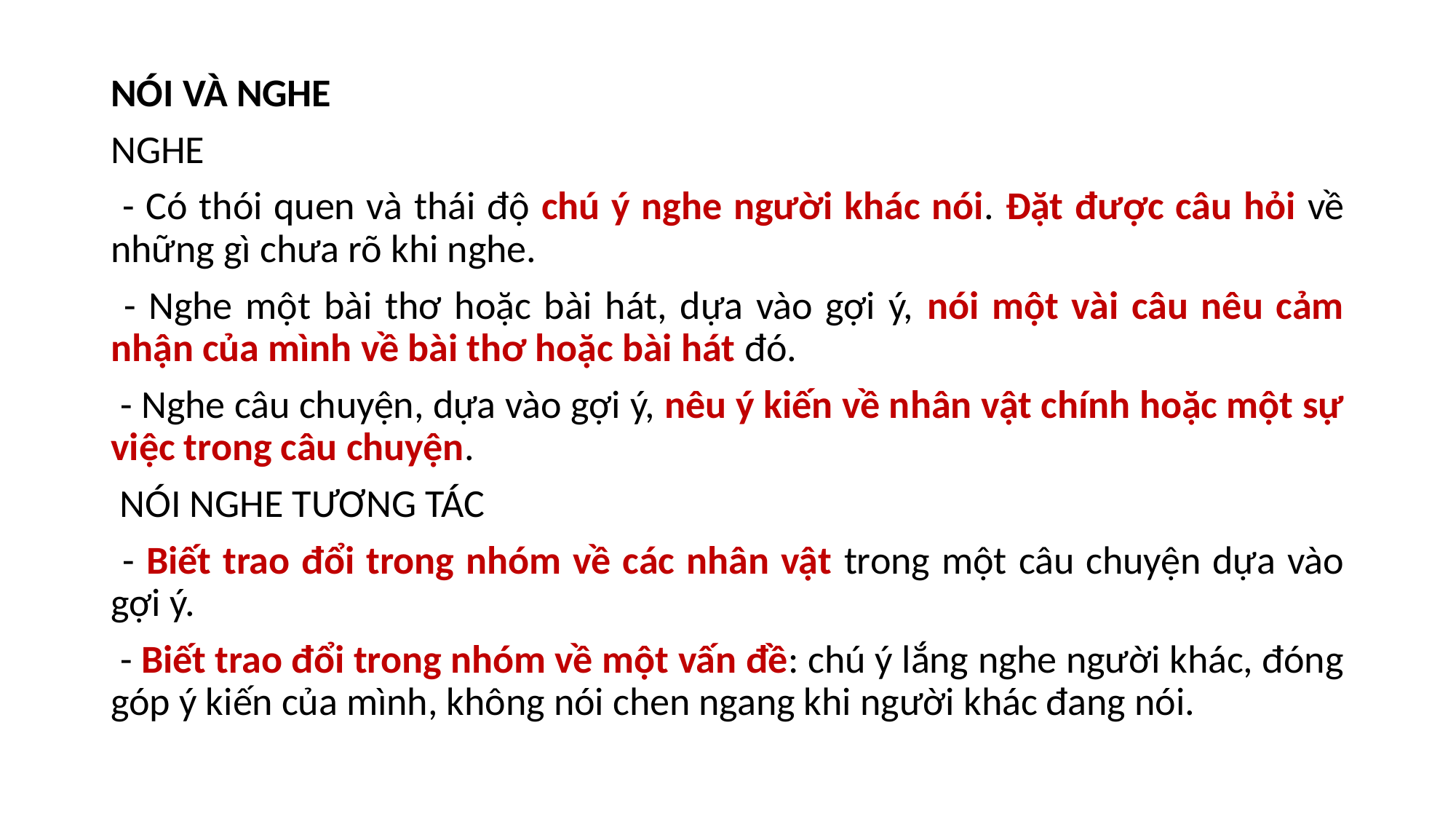

NÓI VÀ NGHE
NGHE
 - Có thói quen và thái độ chú ý nghe người khác nói. Đặt được câu hỏi về những gì chưa rõ khi nghe.
 - Nghe một bài thơ hoặc bài hát, dựa vào gợi ý, nói một vài câu nêu cảm nhận của mình về bài thơ hoặc bài hát đó.
 - Nghe câu chuyện, dựa vào gợi ý, nêu ý kiến về nhân vật chính hoặc một sự việc trong câu chuyện.
 NÓI NGHE TƯƠNG TÁC
 - Biết trao đổi trong nhóm về các nhân vật trong một câu chuyện dựa vào gợi ý.
 - Biết trao đổi trong nhóm về một vấn đề: chú ý lắng nghe người khác, đóng góp ý kiến của mình, không nói chen ngang khi người khác đang nói.